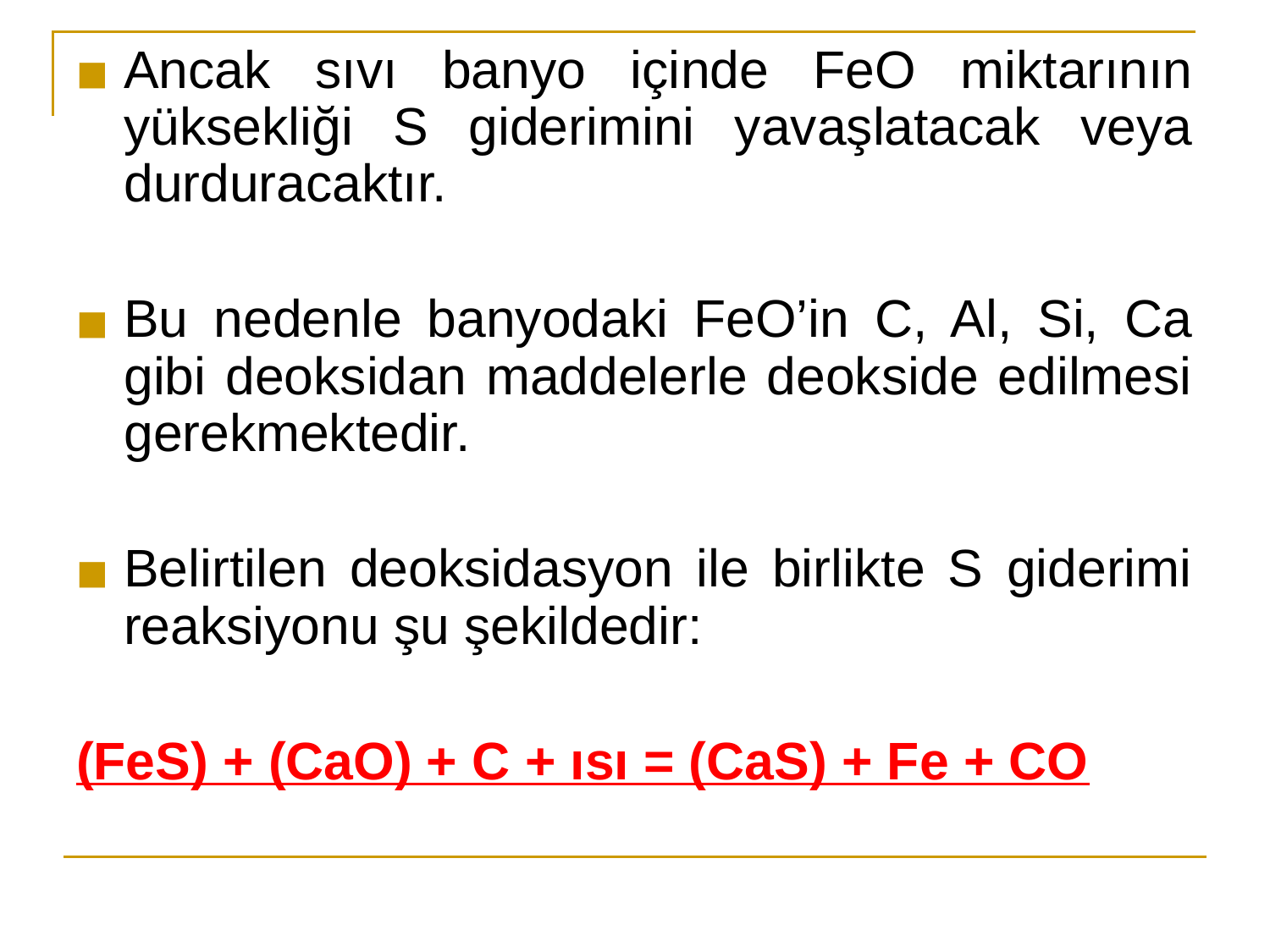

Ancak sıvı banyo içinde FeO miktarının yüksekliği S giderimini yavaşlatacak veya durduracaktır.

Bu nedenle banyodaki FeO’in C, Al, Si, Ca gibi deoksidan maddelerle deokside edilmesi gerekmektedir.

Belirtilen deoksidasyon ile birlikte S giderimi reaksiyonu şu şekildedir:

(FeS) + (CaO) + C + ısı = (CaS) + Fe + CO